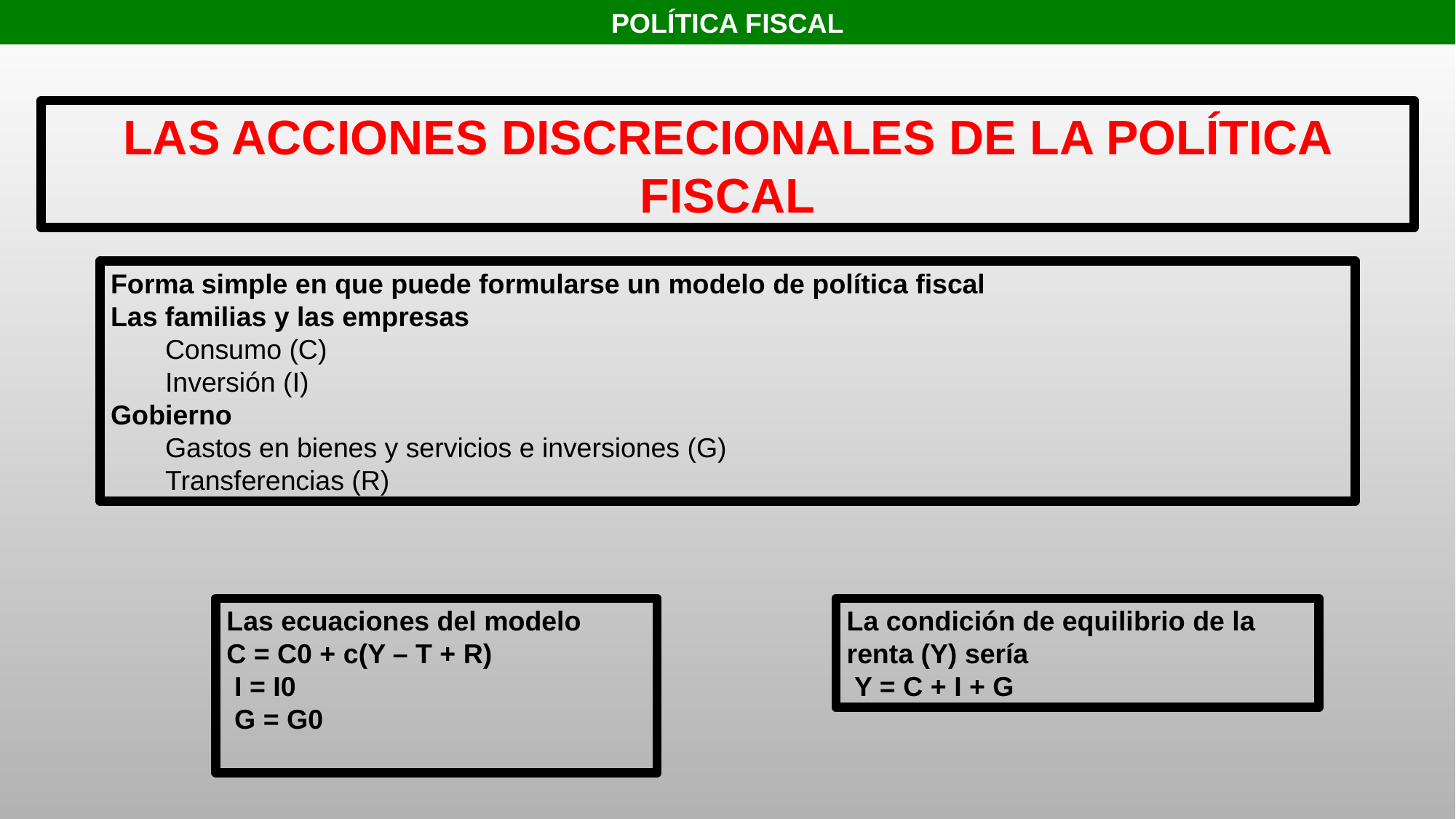

POLÍTICA FISCAL
LAS ACCIONES DISCRECIONALES DE LA POLÍTICA FISCAL
Forma simple en que puede formularse un modelo de política fiscal
Las familias y las empresas
Consumo (C)
Inversión (I)
Gobierno
Gastos en bienes y servicios e inversiones (G)
Transferencias (R)
Las ecuaciones del modelo
C = C0 + c(Y – T + R)
 I = I0
 G = G0

La condición de equilibrio de la renta (Y) sería
 Y = C + I + G